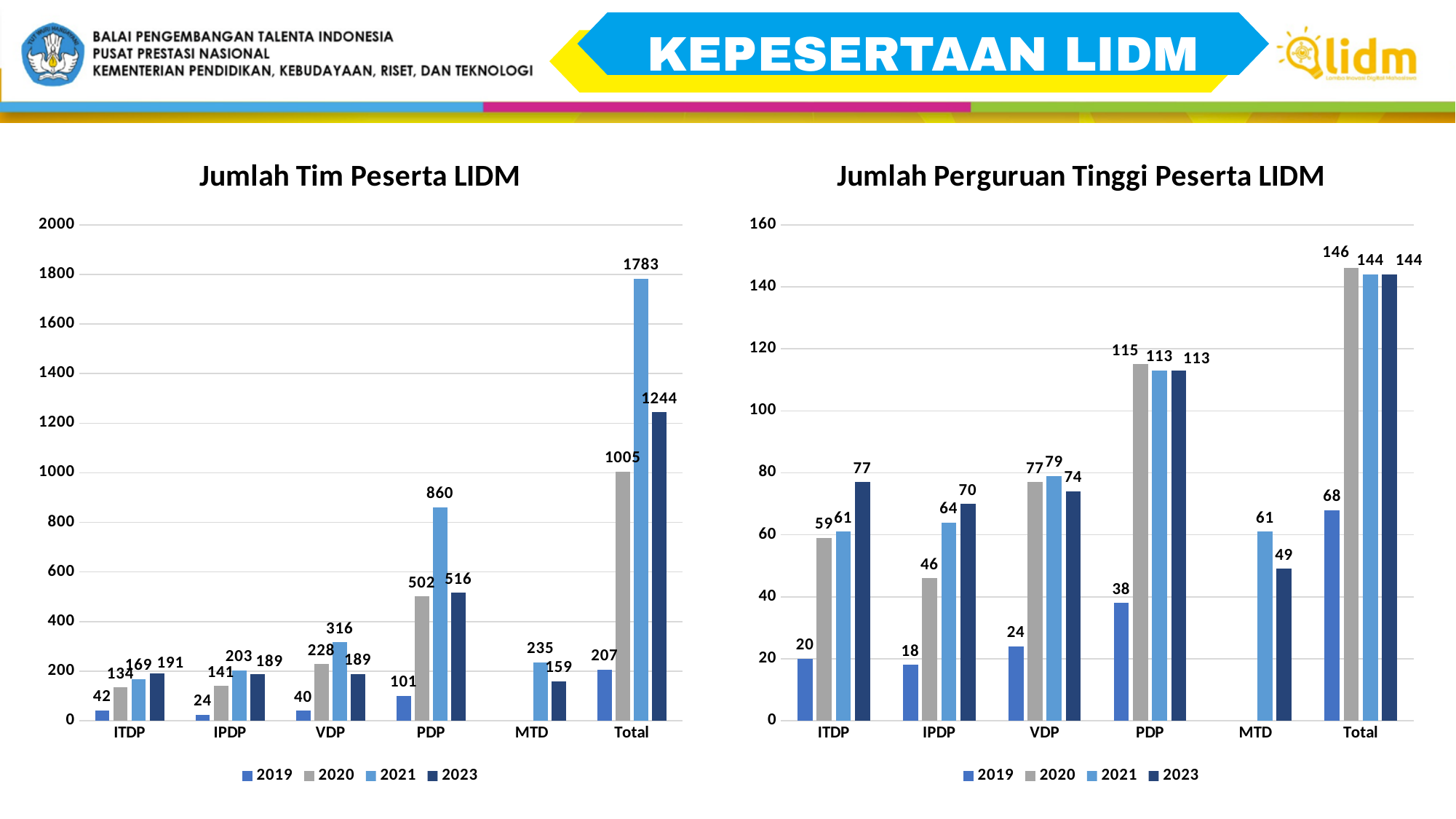

KEPESERTAAN LIDM

### Chart: Jumlah Tim Peserta LIDM

| Category | 2019 | 2020 | 2021 | 2023 |
|---|---|---|---|---|
| ITDP | 42.0 | 134.0 | 169.0 | 191.0 |
| IPDP | 24.0 | 141.0 | 203.0 | 189.0 |
| VDP | 40.0 | 228.0 | 316.0 | 189.0 |
| PDP | 101.0 | 502.0 | 860.0 | 516.0 |
| MTD | None | None | 235.0 | 159.0 |
| Total | 207.0 | 1005.0 | 1783.0 | 1244.0 |

### Chart: Jumlah Perguruan Tinggi Peserta LIDM

| Category | 2019 | 2020 | 2021 | 2023 |
|---|---|---|---|---|
| ITDP | 20.0 | 59.0 | 61.0 | 77.0 |
| IPDP | 18.0 | 46.0 | 64.0 | 70.0 |
| VDP | 24.0 | 77.0 | 79.0 | 74.0 |
| PDP | 38.0 | 115.0 | 113.0 | 113.0 |
| MTD | None | None | 61.0 | 49.0 |
| Total | 68.0 | 146.0 | 144.0 | 144.0 |